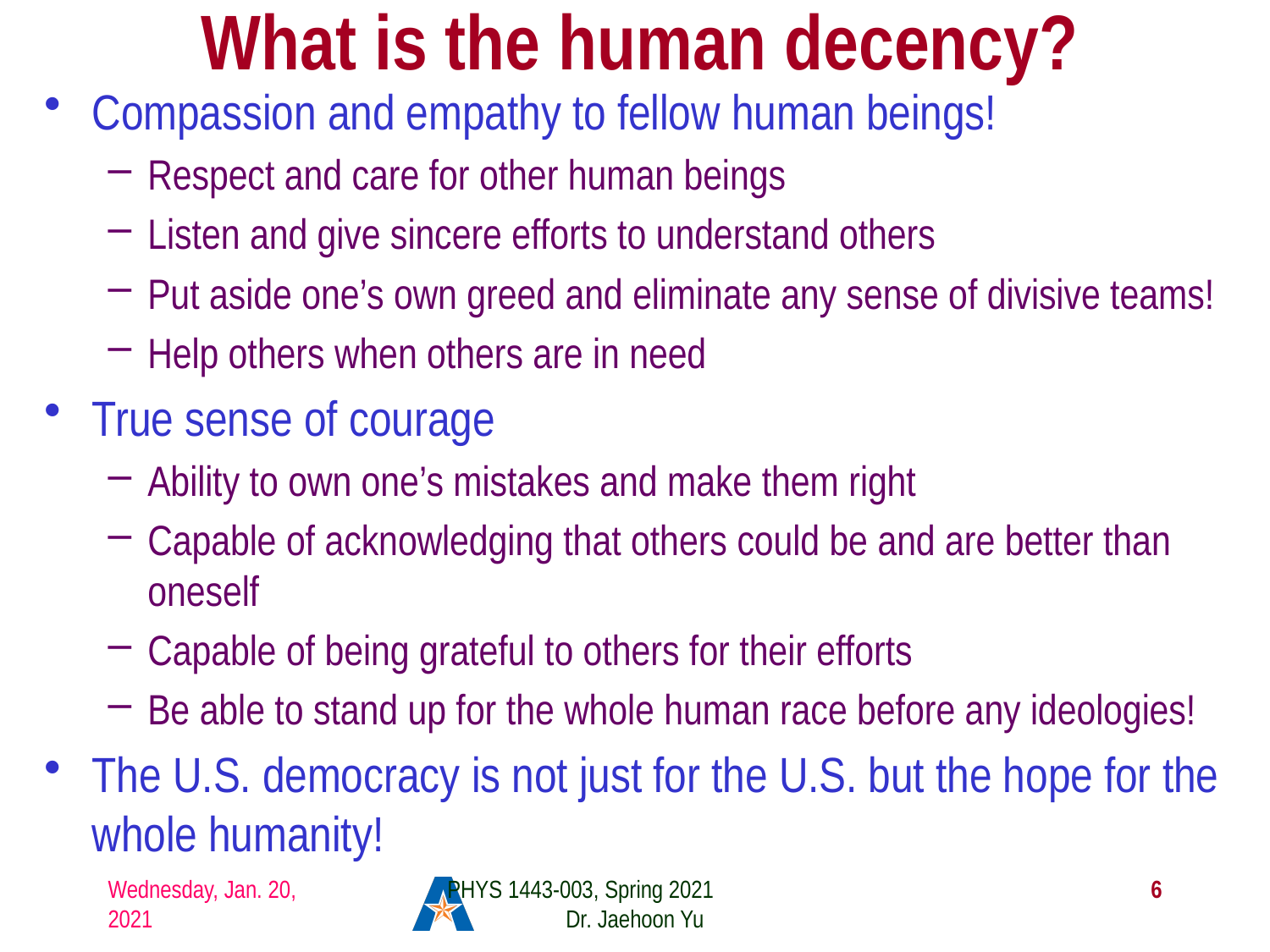

# What is the human decency?
Compassion and empathy to fellow human beings!
Respect and care for other human beings
Listen and give sincere efforts to understand others
Put aside one’s own greed and eliminate any sense of divisive teams!
Help others when others are in need
True sense of courage
Ability to own one’s mistakes and make them right
Capable of acknowledging that others could be and are better than oneself
Capable of being grateful to others for their efforts
Be able to stand up for the whole human race before any ideologies!
The U.S. democracy is not just for the U.S. but the hope for the whole humanity!
Wednesday, Jan. 20, 2021
PHYS 1443-003, Spring 2021                    Dr. Jaehoon Yu
6